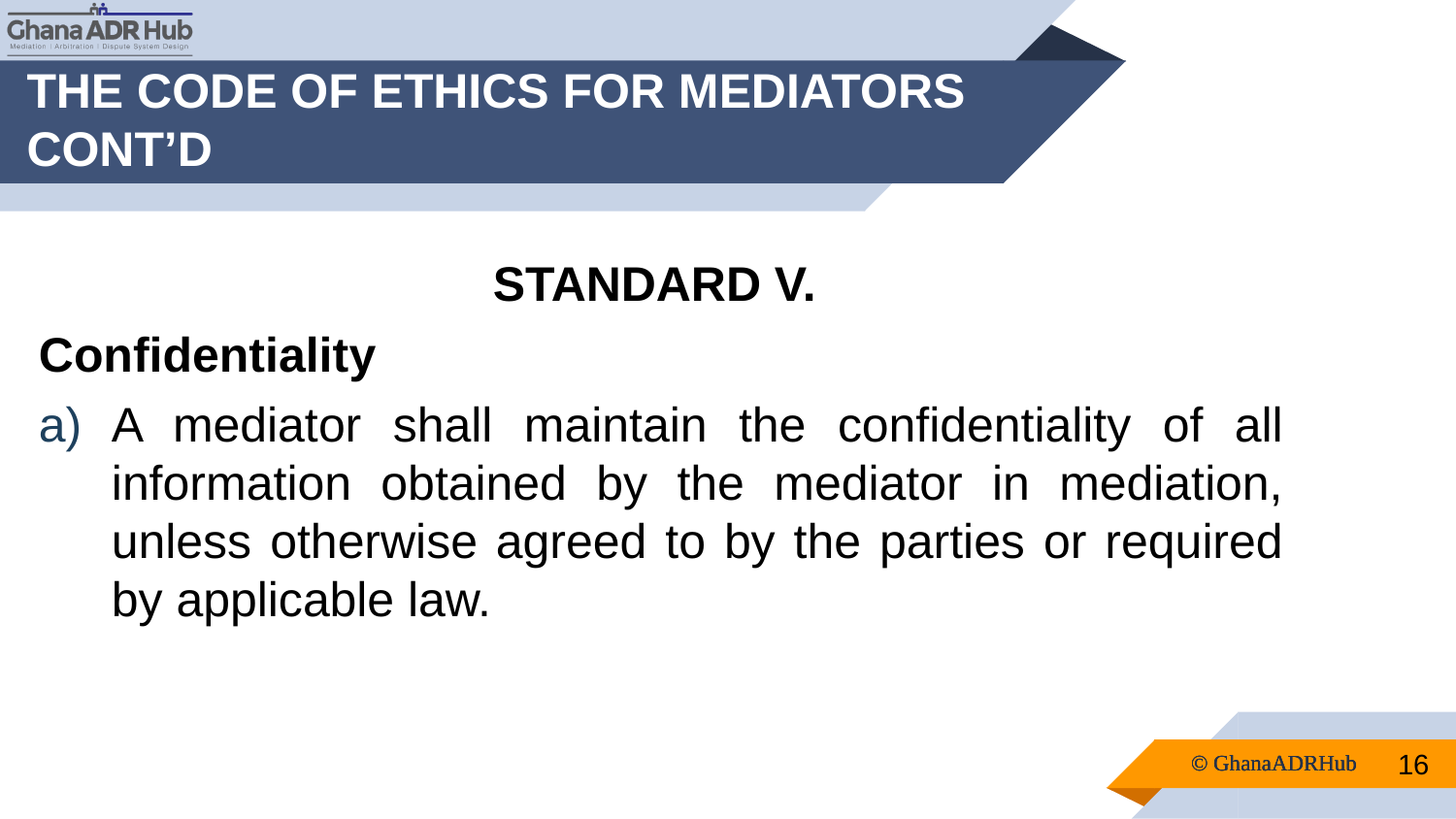

# THE CODE OF ETHICS FOR MEDIATORS CONT’D
STANDARD V.
Confidentiality
A mediator shall maintain the confidentiality of all information obtained by the mediator in mediation, unless otherwise agreed to by the parties or required by applicable law.

16